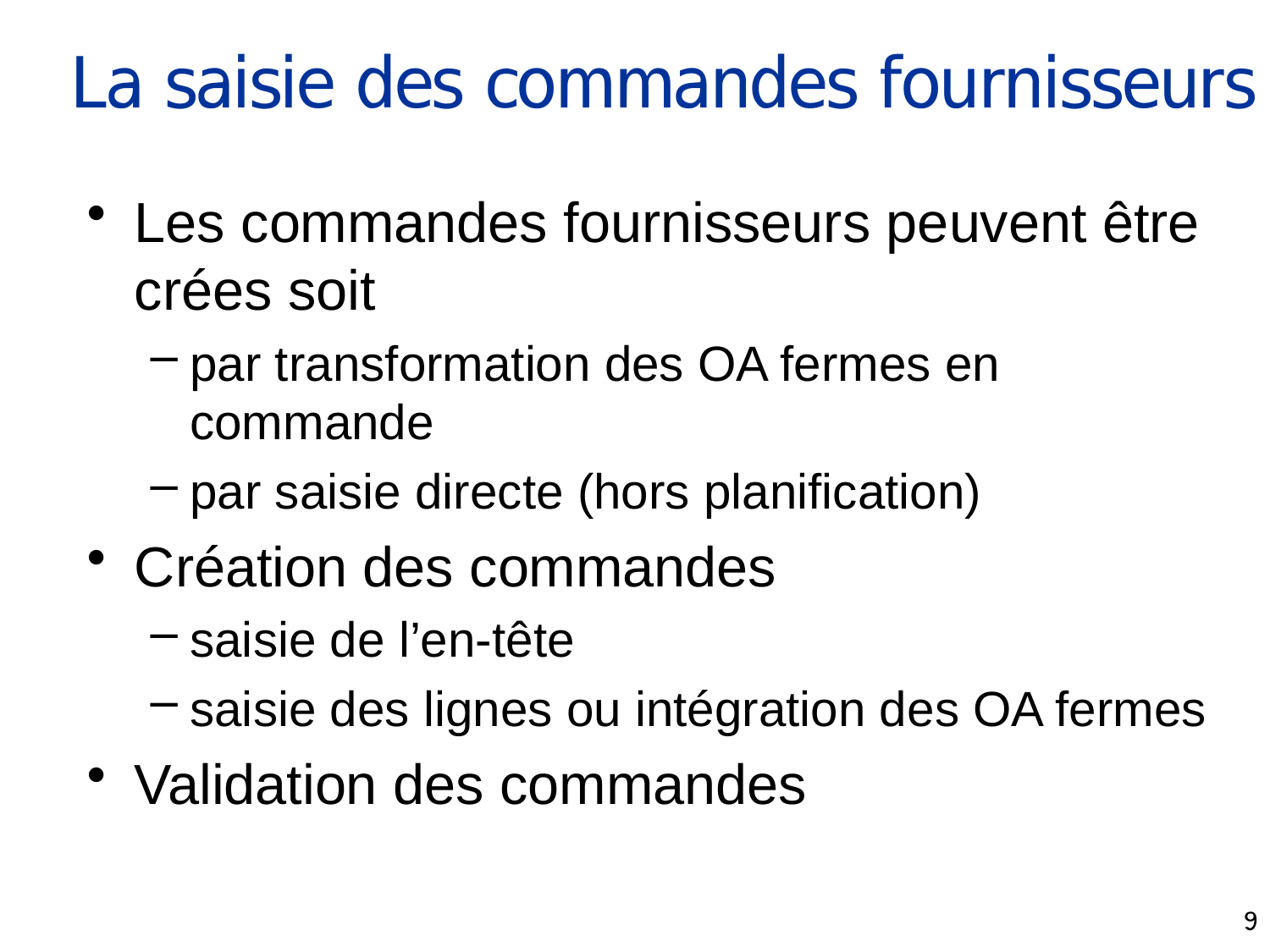

# La saisie des commandes fournisseurs
Les commandes fournisseurs peuvent être crées soit
par transformation des OA fermes en commande
par saisie directe (hors planification)
Création des commandes
saisie de l’en-tête
saisie des lignes ou intégration des OA fermes
Validation des commandes
9